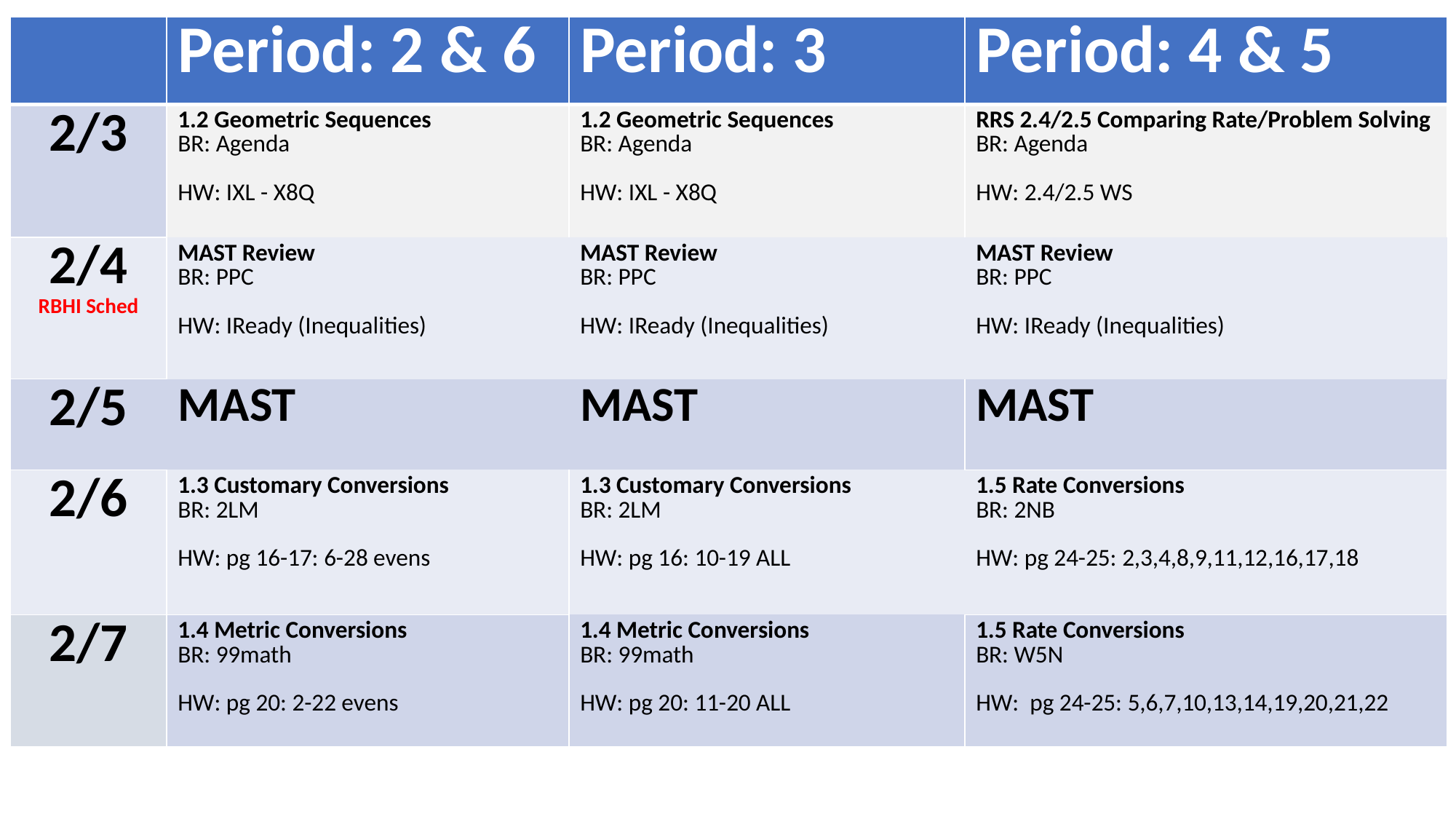

|  | Period: 2 & 6 | Period: 3 | Period: 4 & 5 |
| --- | --- | --- | --- |
| 2/3 | 1.2 Geometric Sequences BR: Agenda HW: IXL - X8Q | 1.2 Geometric Sequences BR: Agenda HW: IXL - X8Q | RRS 2.4/2.5 Comparing Rate/Problem Solving BR: Agenda HW: 2.4/2.5 WS |
| 2/4 RBHI Sched | MAST Review BR: PPC HW: IReady (Inequalities) | MAST Review BR: PPC HW: IReady (Inequalities) | MAST Review BR: PPC HW: IReady (Inequalities) |
| 2/5 | MAST | MAST | MAST |
| 2/6 | 1.3 Customary Conversions BR: 2LM HW: pg 16-17: 6-28 evens | 1.3 Customary Conversions BR: 2LM HW: pg 16: 10-19 ALL | 1.5 Rate Conversions BR: 2NB HW: pg 24-25: 2,3,4,8,9,11,12,16,17,18 |
| 2/7 | 1.4 Metric Conversions BR: 99math HW: pg 20: 2-22 evens | 1.4 Metric Conversions BR: 99math HW: pg 20: 11-20 ALL | 1.5 Rate Conversions BR: W5N HW: pg 24-25: 5,6,7,10,13,14,19,20,21,22 |